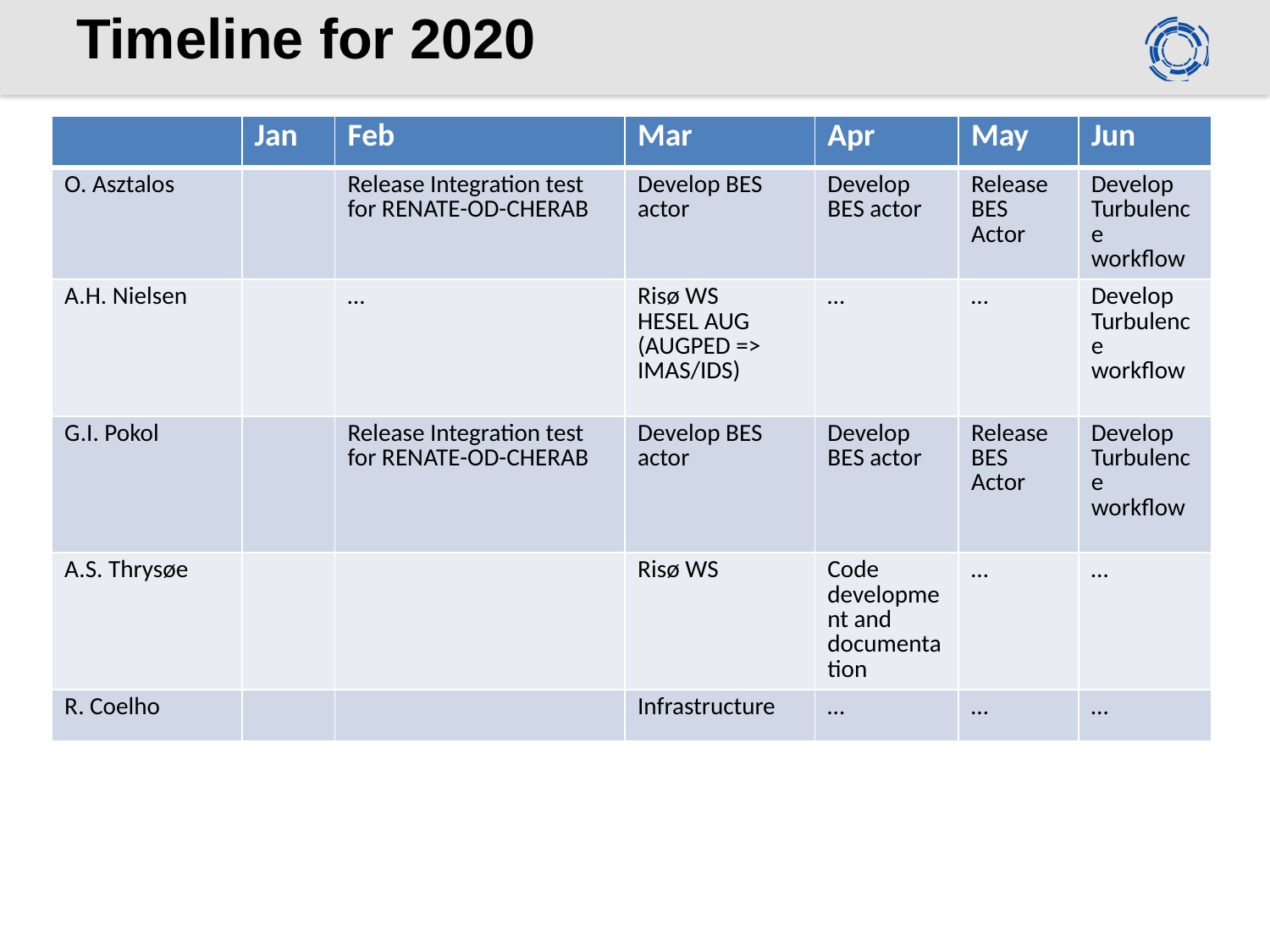

# Timeline for 2020
|  | Jan | Feb | Mar | Apr | May | Jun |
| --- | --- | --- | --- | --- | --- | --- |
| O. Asztalos |  | Release Integration test for RENATE-OD-CHERAB | Develop BES actor | Develop BES actor | Release BES Actor | Develop Turbulence workflow |
| A.H. Nielsen |  | … | Risø WS HESEL AUG (AUGPED => IMAS/IDS) | … | … | Develop Turbulence workflow |
| G.I. Pokol |  | Release Integration test for RENATE-OD-CHERAB | Develop BES actor | Develop BES actor | Release BES Actor | Develop Turbulence workflow |
| A.S. Thrysøe |  |  | Risø WS | Code development and documentation | … | … |
| R. Coelho |  |  | Infrastructure | … | … | … |